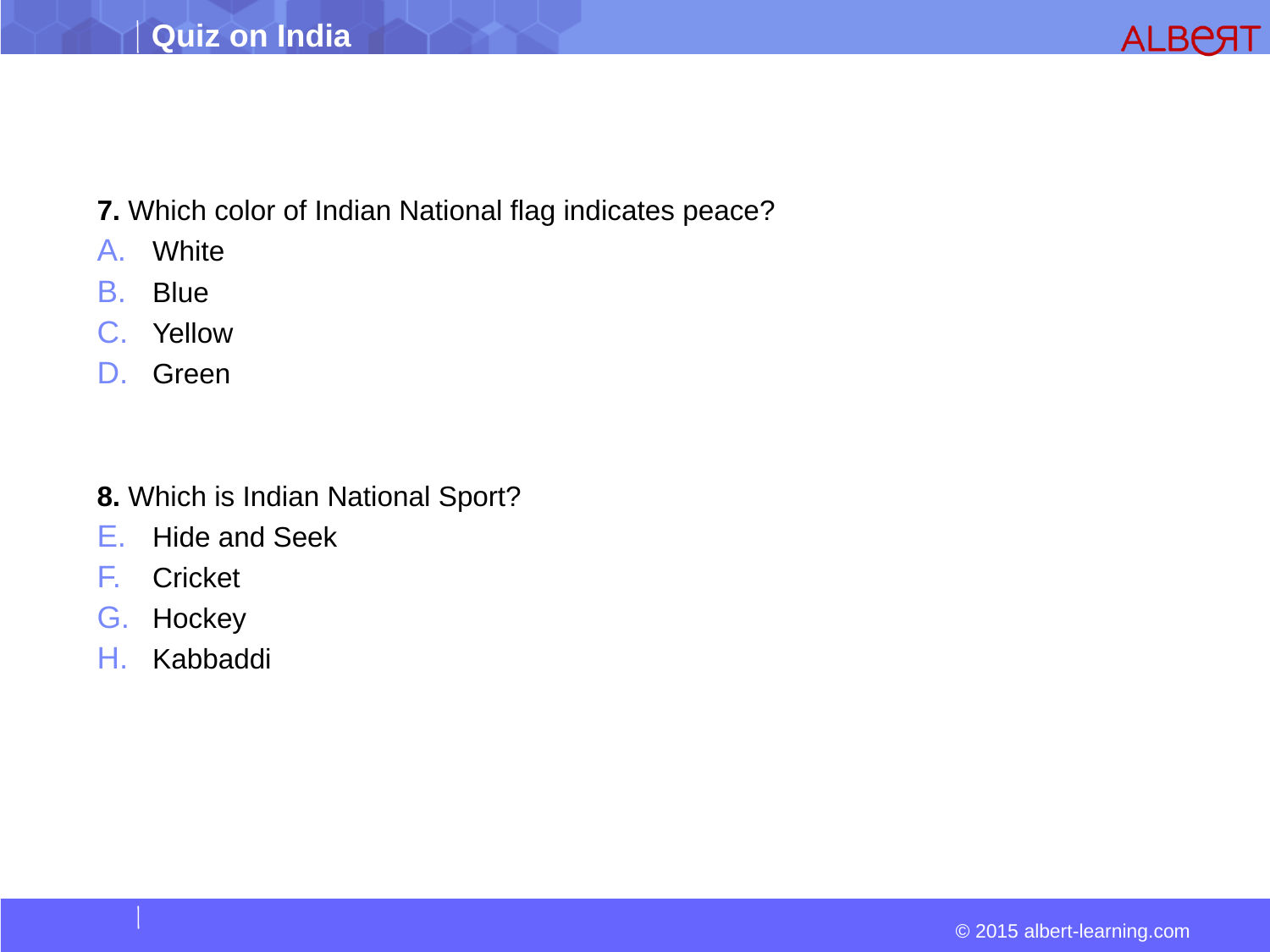

7. Which color of Indian National flag indicates peace?
 White
 Blue
 Yellow
 Green

8. Which is Indian National Sport?
 Hide and Seek
 Cricket
 Hockey
 Kabbaddi